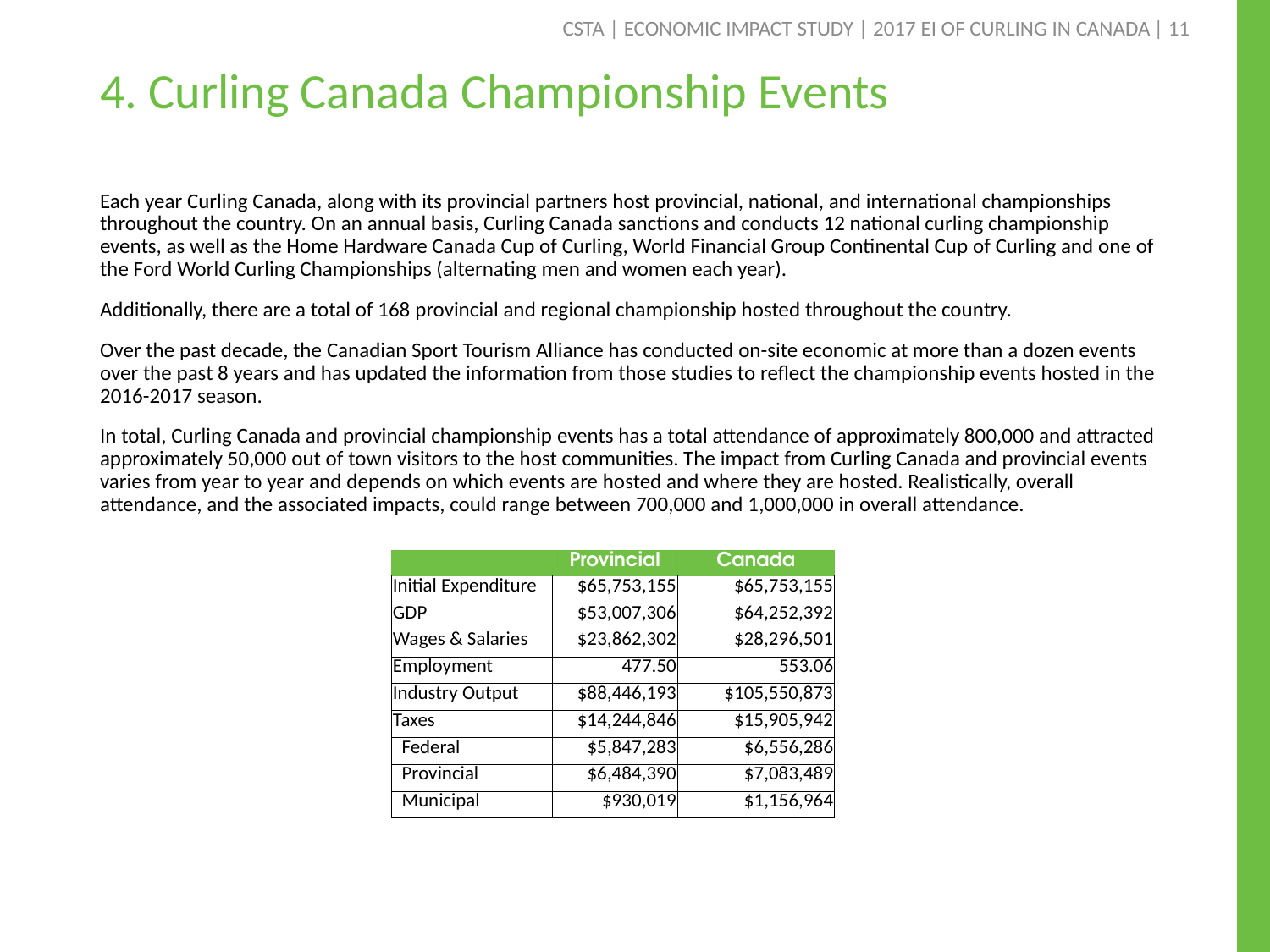

| 11
CSTA | ECONOMIC IMPACT STUDY | 2017 EI OF CURLING IN CANADA
# 4. Curling Canada Championship Events
Each year Curling Canada, along with its provincial partners host provincial, national, and international championships throughout the country. On an annual basis, Curling Canada sanctions and conducts 12 national curling championship events, as well as the Home Hardware Canada Cup of Curling, World Financial Group Continental Cup of Curling and one of the Ford World Curling Championships (alternating men and women each year).
Additionally, there are a total of 168 provincial and regional championship hosted throughout the country.
Over the past decade, the Canadian Sport Tourism Alliance has conducted on-site economic at more than a dozen events over the past 8 years and has updated the information from those studies to reflect the championship events hosted in the 2016-2017 season.
In total, Curling Canada and provincial championship events has a total attendance of approximately 800,000 and attracted approximately 50,000 out of town visitors to the host communities. The impact from Curling Canada and provincial events varies from year to year and depends on which events are hosted and where they are hosted. Realistically, overall attendance, and the associated impacts, could range between 700,000 and 1,000,000 in overall attendance.

|  | Provincial | Canada |
| --- | --- | --- |
| Initial Expenditure | $65,753,155 | $65,753,155 |
| GDP | $53,007,306 | $64,252,392 |
| Wages & Salaries | $23,862,302 | $28,296,501 |
| Employment | 477.50 | 553.06 |
| Industry Output | $88,446,193 | $105,550,873 |
| Taxes | $14,244,846 | $15,905,942 |
| Federal | $5,847,283 | $6,556,286 |
| Provincial | $6,484,390 | $7,083,489 |
| Municipal | $930,019 | $1,156,964 |